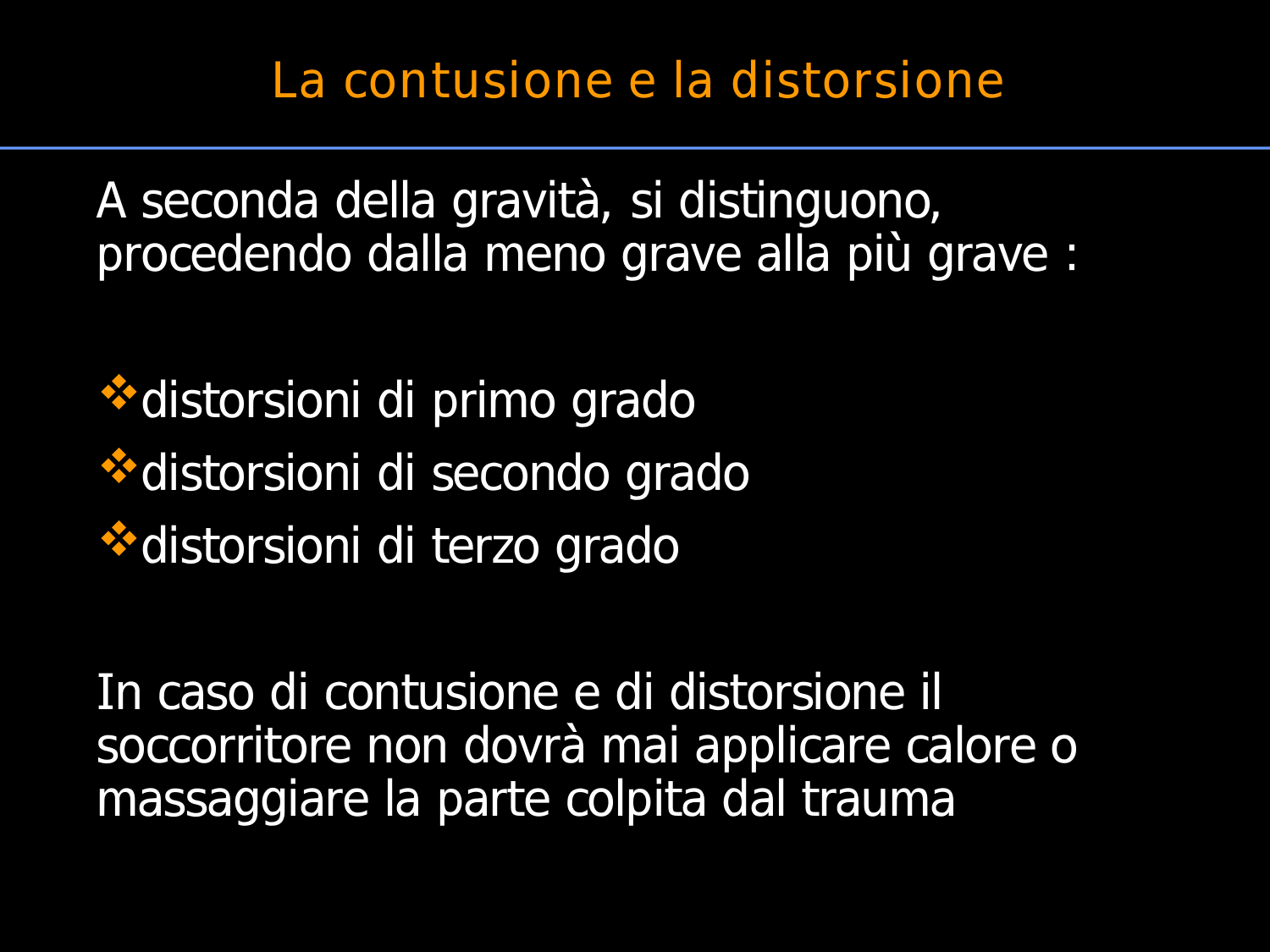

La contusione e la distorsione

A seconda della gravità, si distinguono, procedendo dalla meno grave alla più grave :

distorsioni di primo grado
distorsioni di secondo grado
distorsioni di terzo grado

In caso di contusione e di distorsione il soccorritore non dovrà mai applicare calore o massaggiare la parte colpita dal trauma

#